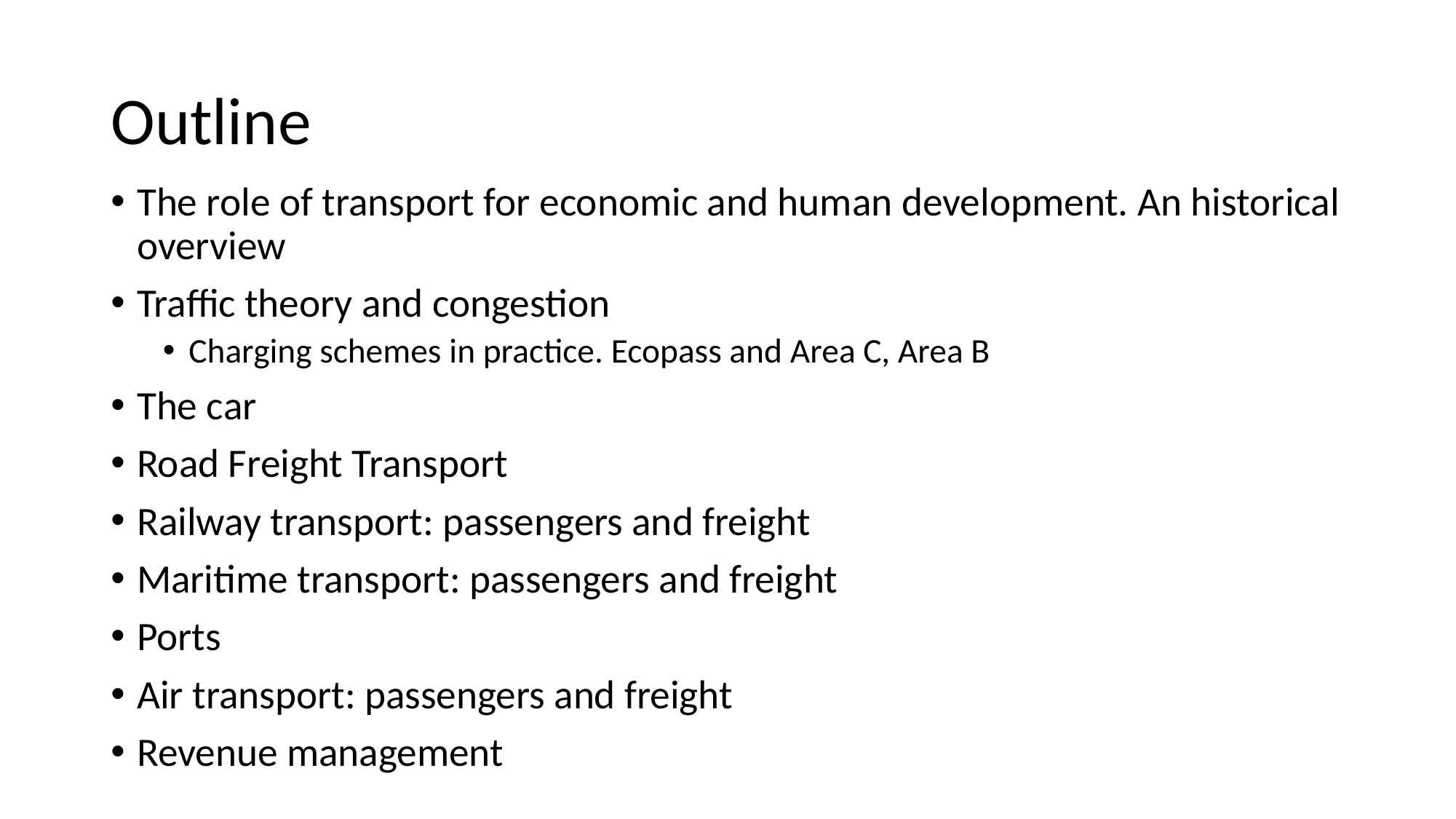

# Outline
The role of transport for economic and human development. An historical overview
Traffic theory and congestion
Charging schemes in practice. Ecopass and Area C, Area B
The car
Road Freight Transport
Railway transport: passengers and freight
Maritime transport: passengers and freight
Ports
Air transport: passengers and freight
Revenue management